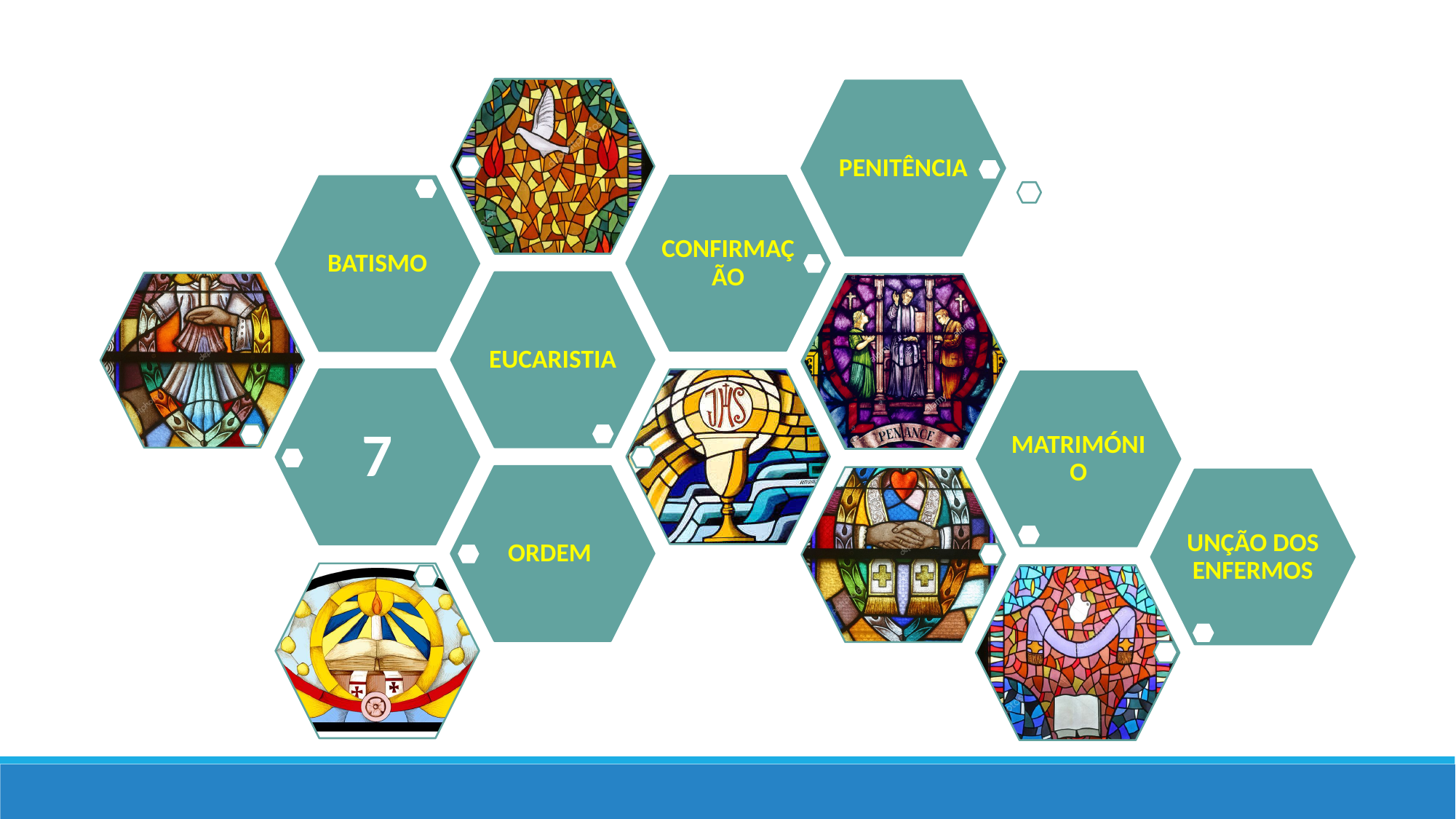

7
Eucaristia
Batismo
Confirmação
Penitência
Matrimónio
Ordem
Unção dos enfermos